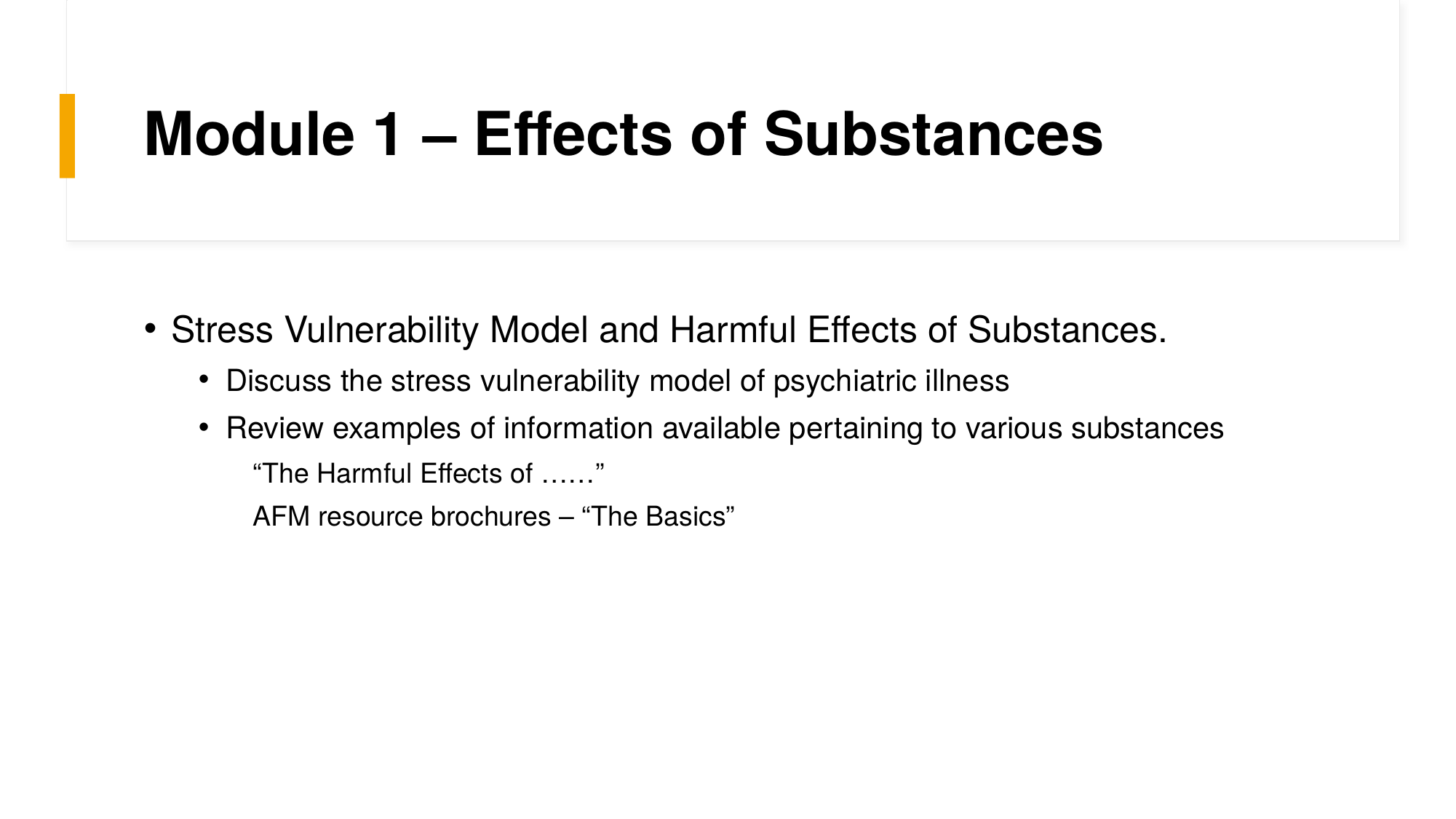

# Module 1 – Effects of Substances
Stress Vulnerability Model and Harmful Effects of Substances.
Discuss the stress vulnerability model of psychiatric illness
Review examples of information available pertaining to various substances
“The Harmful Effects of ……”
AFM resource brochures – “The Basics”